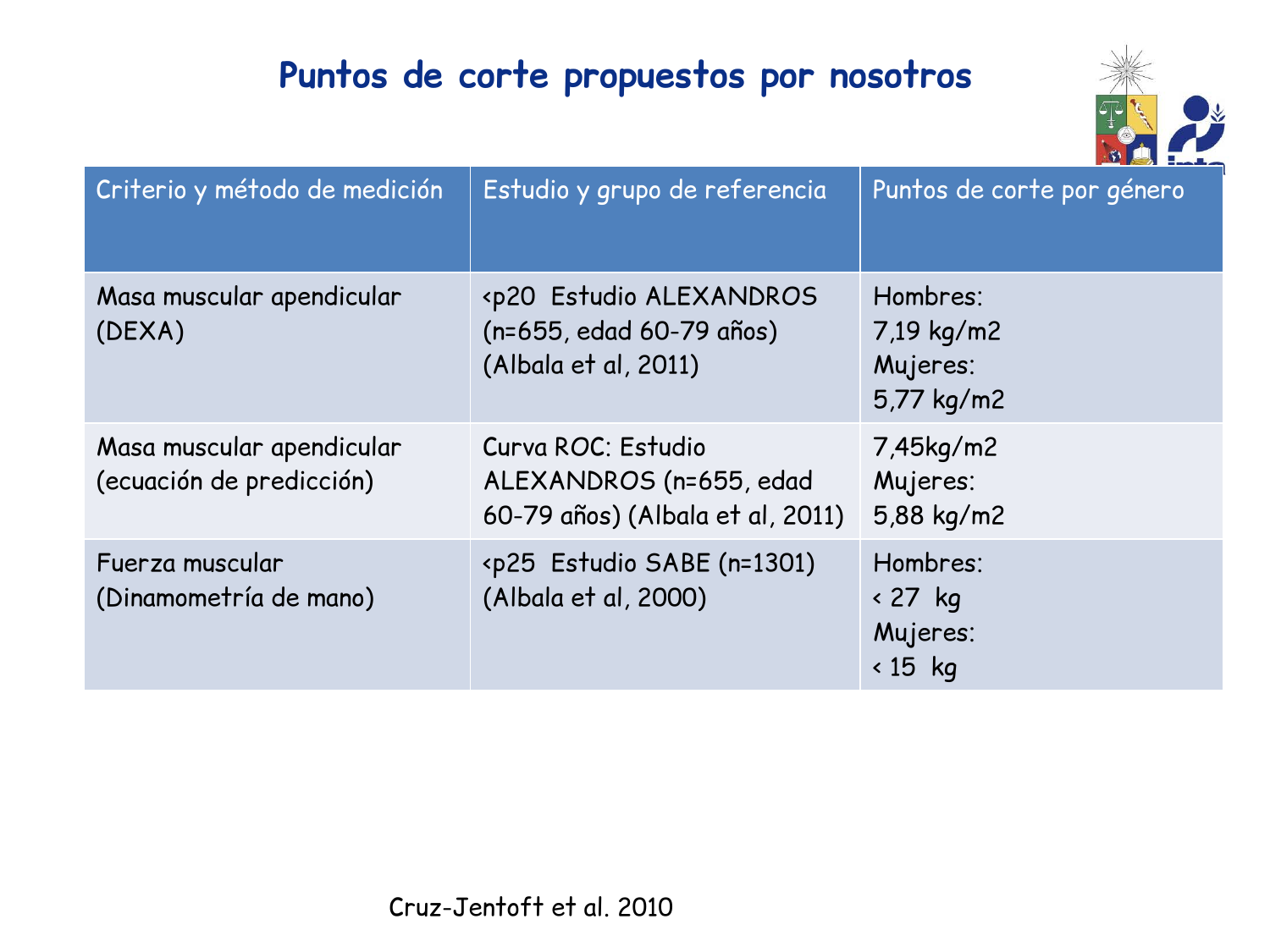

Puntos de corte propuestos por nosotros
| Criterio y método de medición | Estudio y grupo de referencia | Puntos de corte por género |
| --- | --- | --- |
| Masa muscular apendicular (DEXA) | <p20 Estudio ALEXANDROS (n=655, edad 60-79 años) (Albala et al, 2011) | Hombres: 7,19 kg/m2 Mujeres: 5,77 kg/m2 |
| Masa muscular apendicular (ecuación de predicción) | Curva ROC: Estudio ALEXANDROS (n=655, edad 60-79 años) (Albala et al, 2011) | 7,45kg/m2 Mujeres: 5,88 kg/m2 |
| Fuerza muscular (Dinamometría de mano) | <p25 Estudio SABE (n=1301) (Albala et al, 2000) | Hombres: < 27 kg Mujeres: < 15 kg |
(Cruz-Jentoft et al. 2010